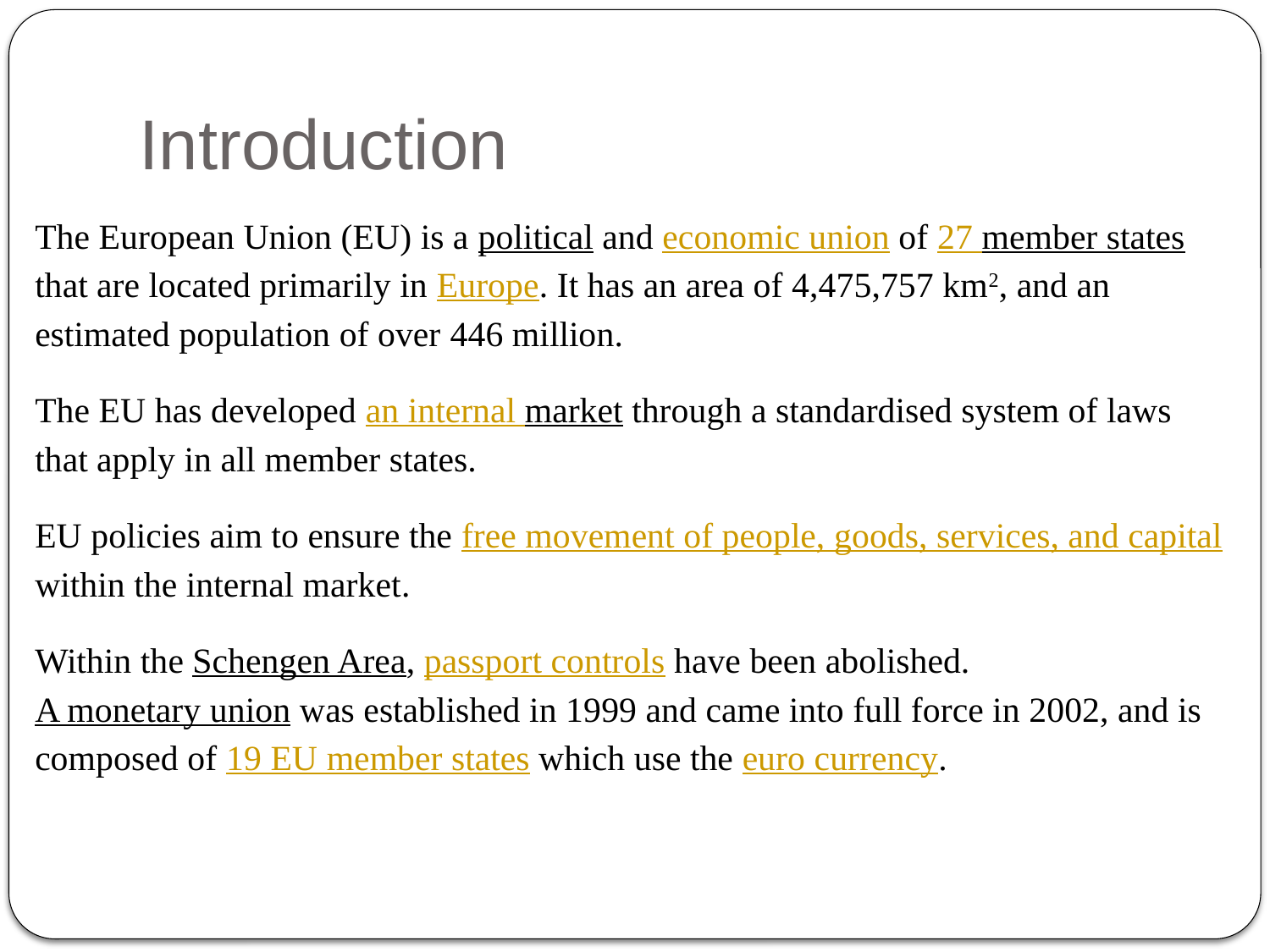

# Introduction
The European Union (EU) is a political and economic union of 27 member states that are located primarily in Europe. It has an area of 4,475,757 km2, and an estimated population of over 446 million.
The EU has developed an internal market through a standardised system of laws that apply in all member states.
EU policies aim to ensure the free movement of people, goods, services, and capital within the internal market.
Within the Schengen Area, passport controls have been abolished. A monetary union was established in 1999 and came into full force in 2002, and is composed of 19 EU member states which use the euro currency.